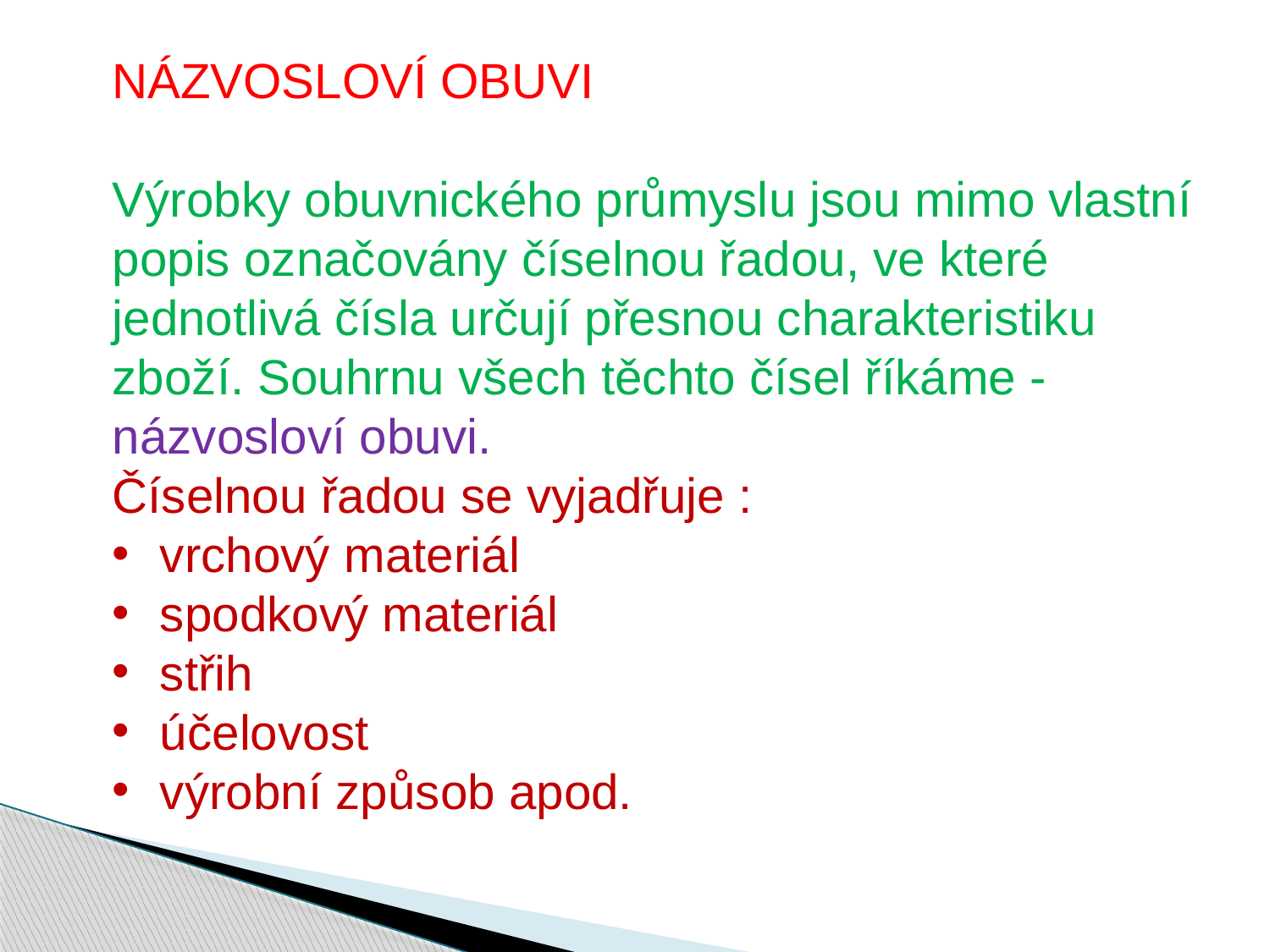

NÁZVOSLOVÍ OBUVI

Výrobky obuvnického průmyslu jsou mimo vlastní
popis označovány číselnou řadou, ve které
jednotlivá čísla určují přesnou charakteristiku
zboží. Souhrnu všech těchto čísel říkáme -
názvosloví obuvi.
Číselnou řadou se vyjadřuje :
vrchový materiál
spodkový materiál
střih
účelovost
výrobní způsob apod.